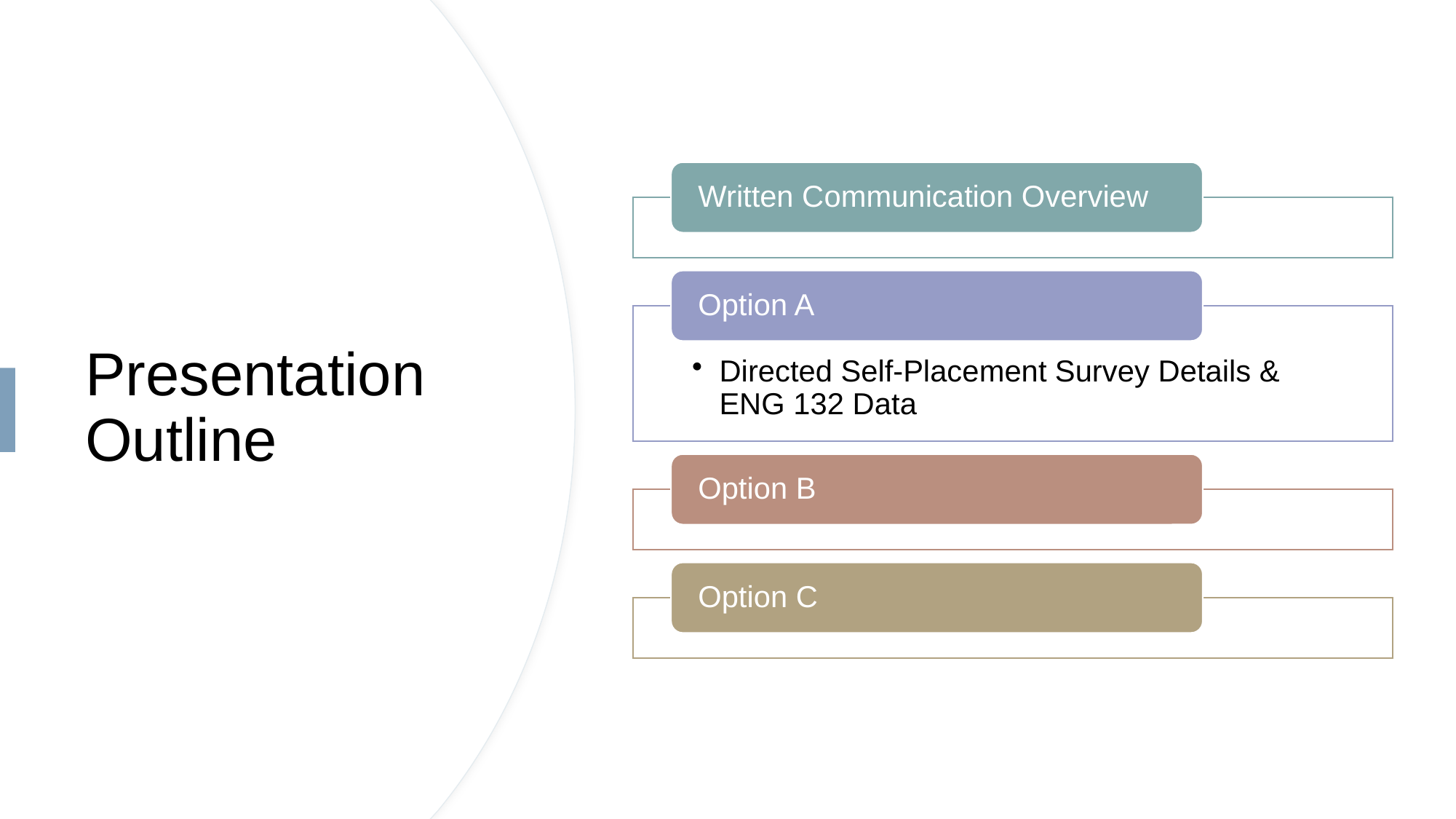

Written Communication Overview
Directed Self-Placement Survey Details & ENG 132 Data
Option A
Option B
Option C
# Presentation Outline